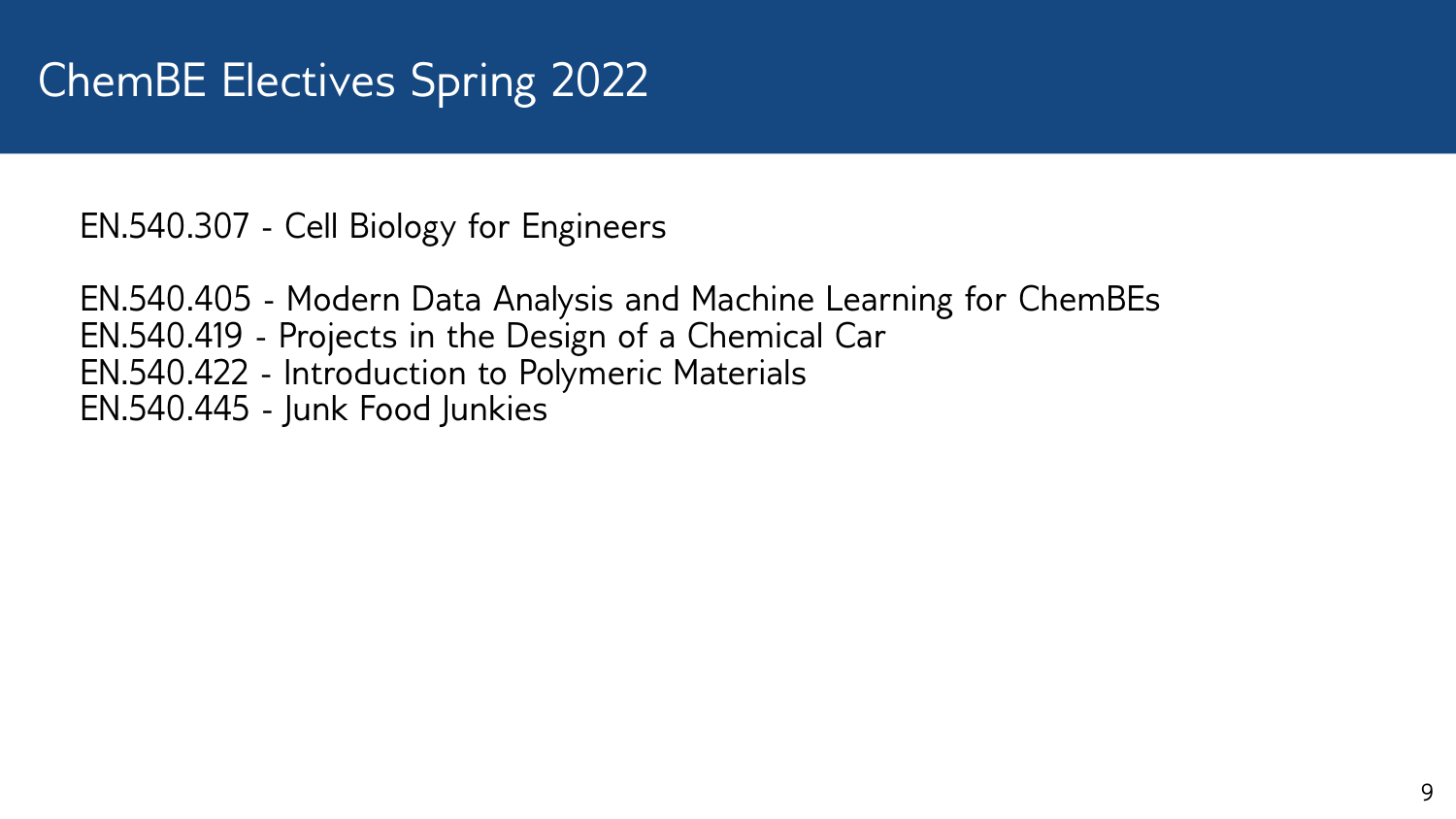

# ChemBE Electives Spring 2022
| EN.540.307 - Cell Biology for Engineers EN.540.405 - Modern Data Analysis and Machine Learning for ChemBEs EN.540.419 - Projects in the Design of a Chemical Car EN.540.422 - Introduction to Polymeric Materials EN.540.445 - Junk Food Junkies |
| --- |